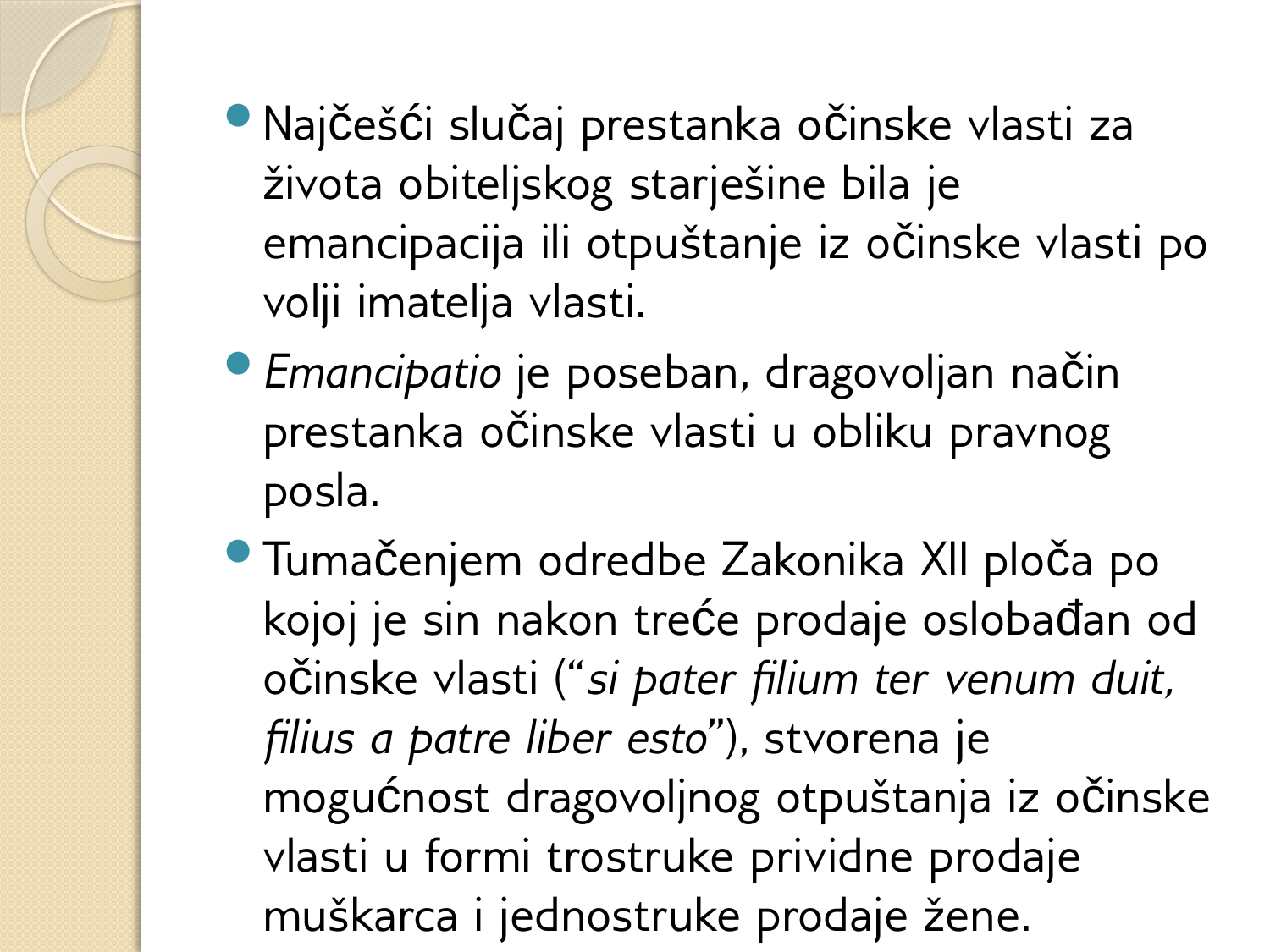

Najčešći slučaj prestanka očinske vlasti za života obiteljskog starješine bila je emancipacija ili otpuštanje iz očinske vlasti po volji imatelja vlasti.
Emancipatio je poseban, dragovoljan način prestanka očinske vlasti u obliku pravnog posla.
Tumačenjem odredbe Zakonika XII ploča po kojoj je sin nakon treće prodaje oslobađan od očinske vlasti (“si pater filium ter venum duit, filius a patre liber esto”), stvorena je mogućnost dragovoljnog otpuštanja iz očinske vlasti u formi trostruke prividne prodaje muškarca i jednostruke prodaje žene.